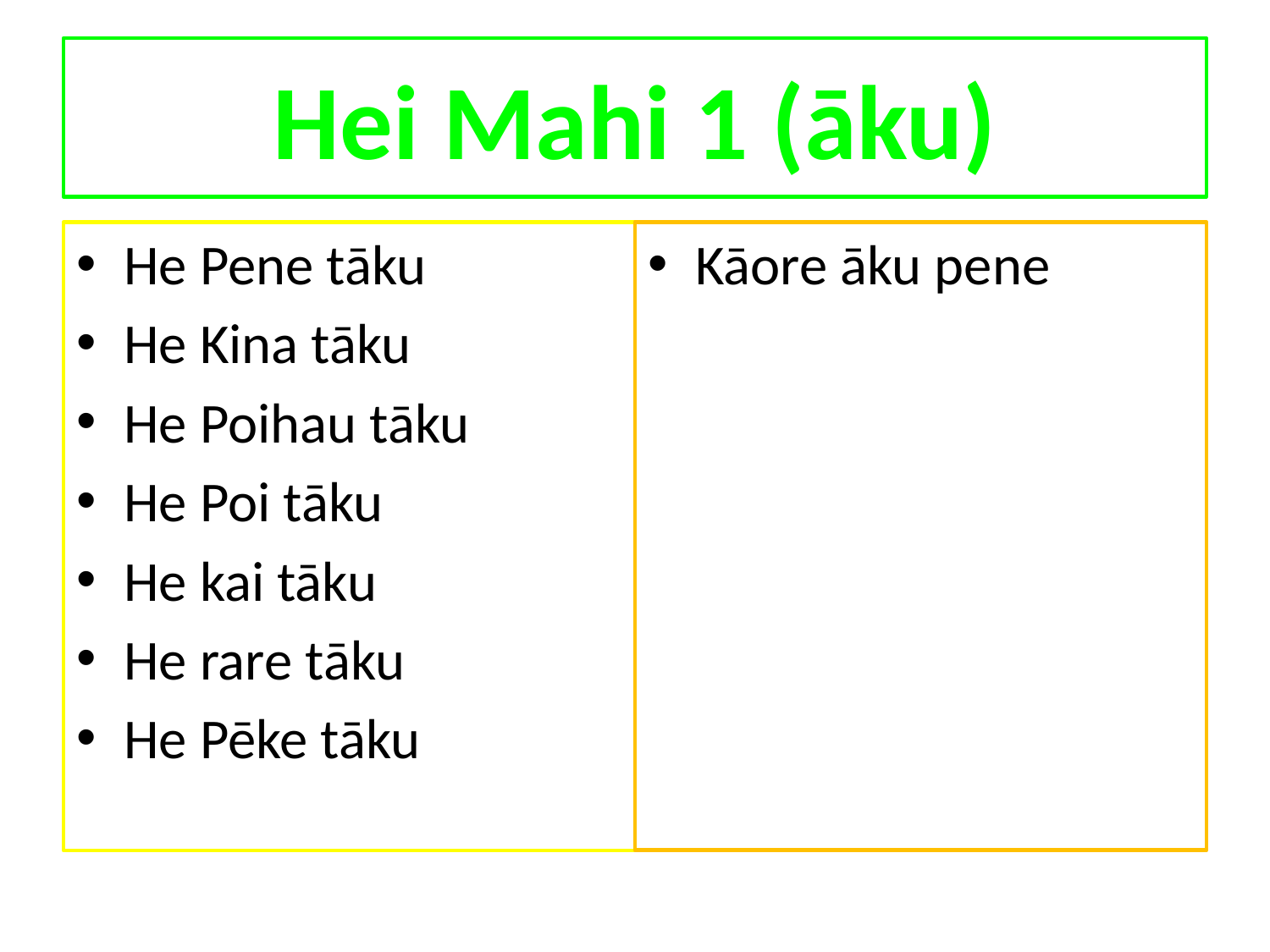

Hei Mahi 1 (āku)
He Pene tāku
He Kina tāku
He Poihau tāku
He Poi tāku
He kai tāku
He rare tāku
He Pēke tāku
Kāore āku pene